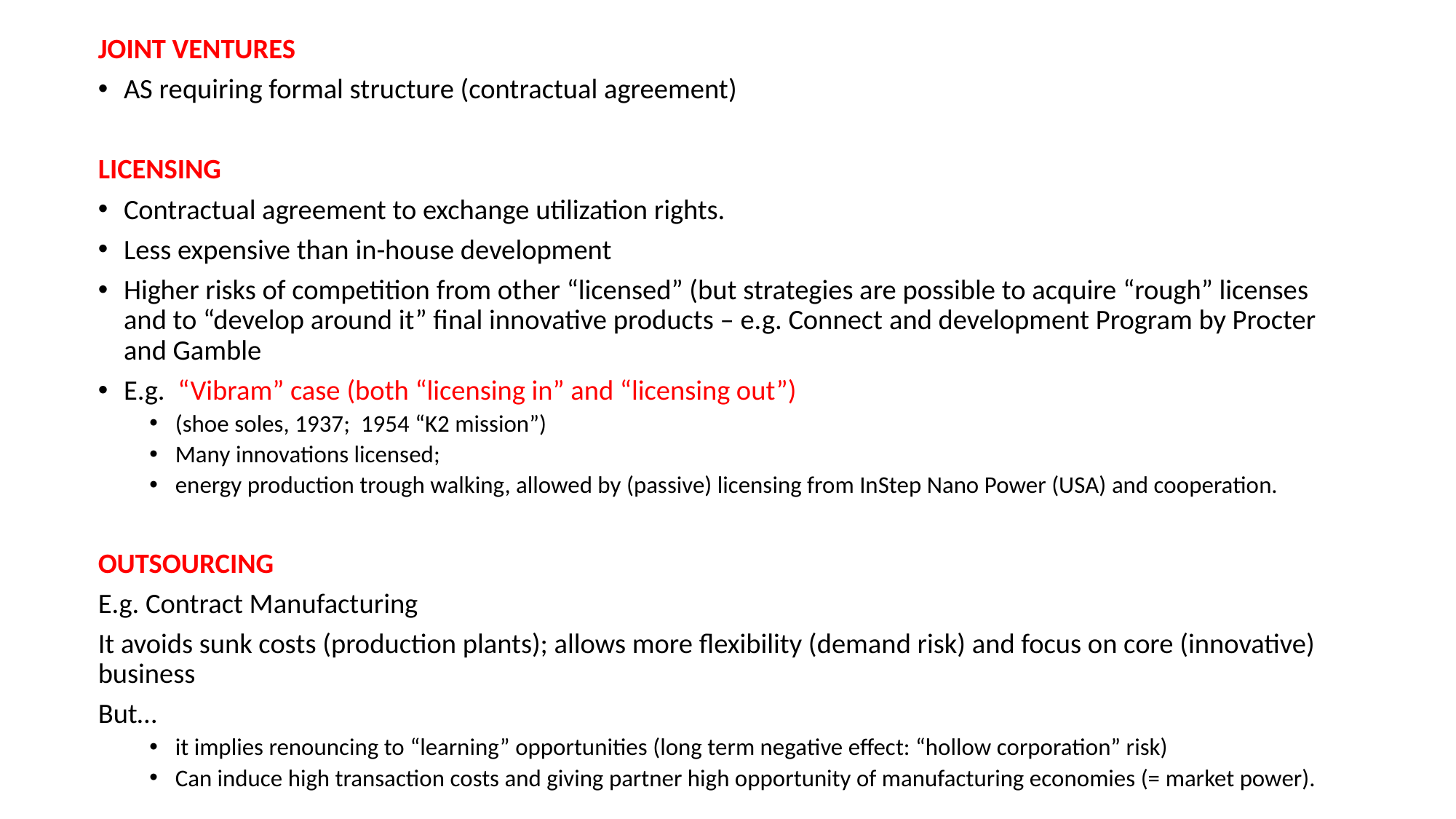

JOINT VENTURES
AS requiring formal structure (contractual agreement)

LICENSING
Contractual agreement to exchange utilization rights.
Less expensive than in-house development
Higher risks of competition from other “licensed” (but strategies are possible to acquire “rough” licenses and to “develop around it” final innovative products – e.g. Connect and development Program by Procter and Gamble
E.g.  “Vibram” case (both “licensing in” and “licensing out”)
(shoe soles, 1937;  1954 “K2 mission”)
Many innovations licensed;
energy production trough walking, allowed by (passive) licensing from InStep Nano Power (USA) and cooperation.

OUTSOURCING
E.g. Contract Manufacturing
It avoids sunk costs (production plants); allows more flexibility (demand risk) and focus on core (innovative) business
But…
it implies renouncing to “learning” opportunities (long term negative effect: “hollow corporation” risk)
Can induce high transaction costs and giving partner high opportunity of manufacturing economies (= market power).